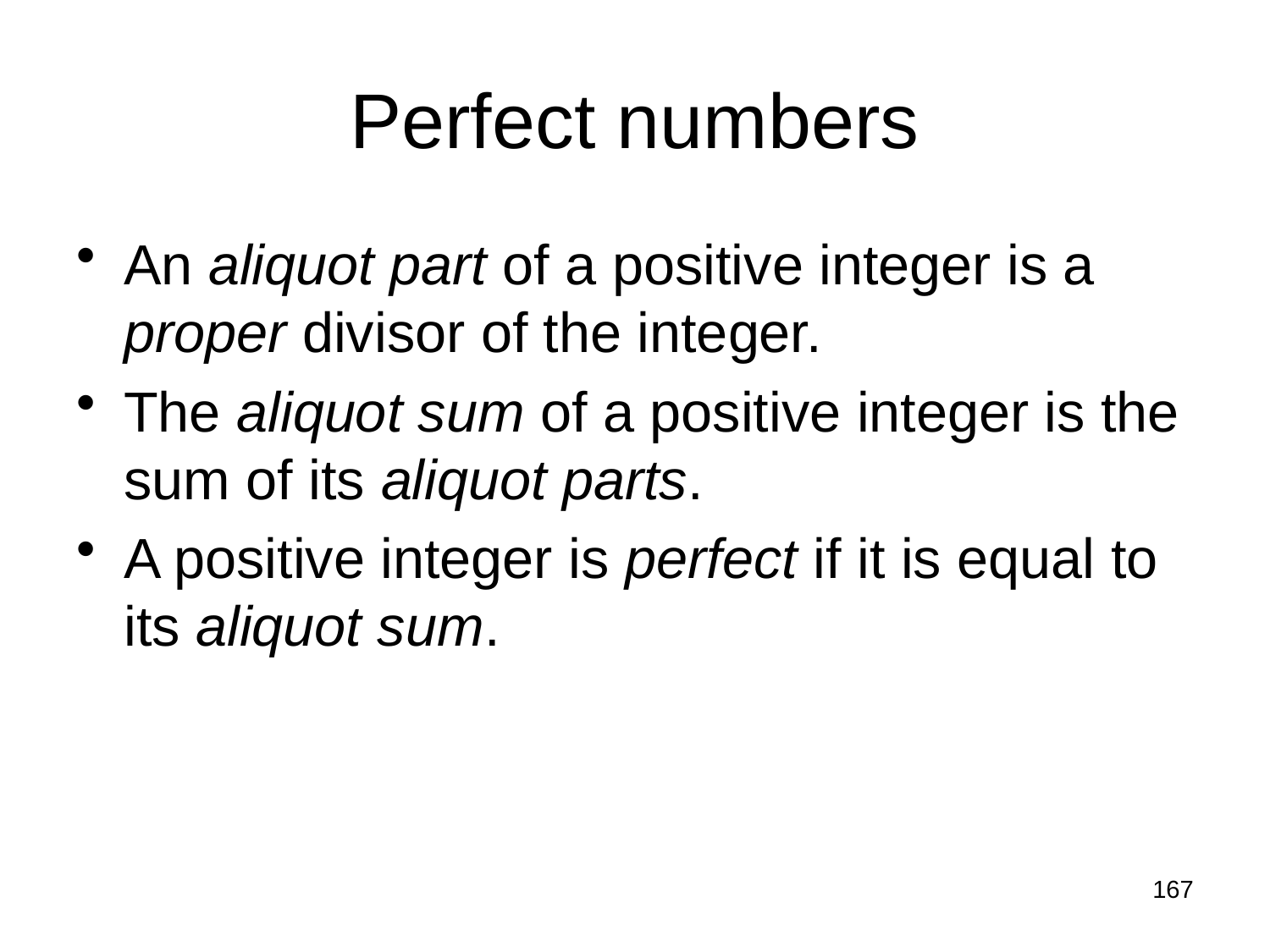

# Perfect numbers
An aliquot part of a positive integer is a proper divisor of the integer.
The aliquot sum of a positive integer is the sum of its aliquot parts.
A positive integer is perfect if it is equal to its aliquot sum.
167